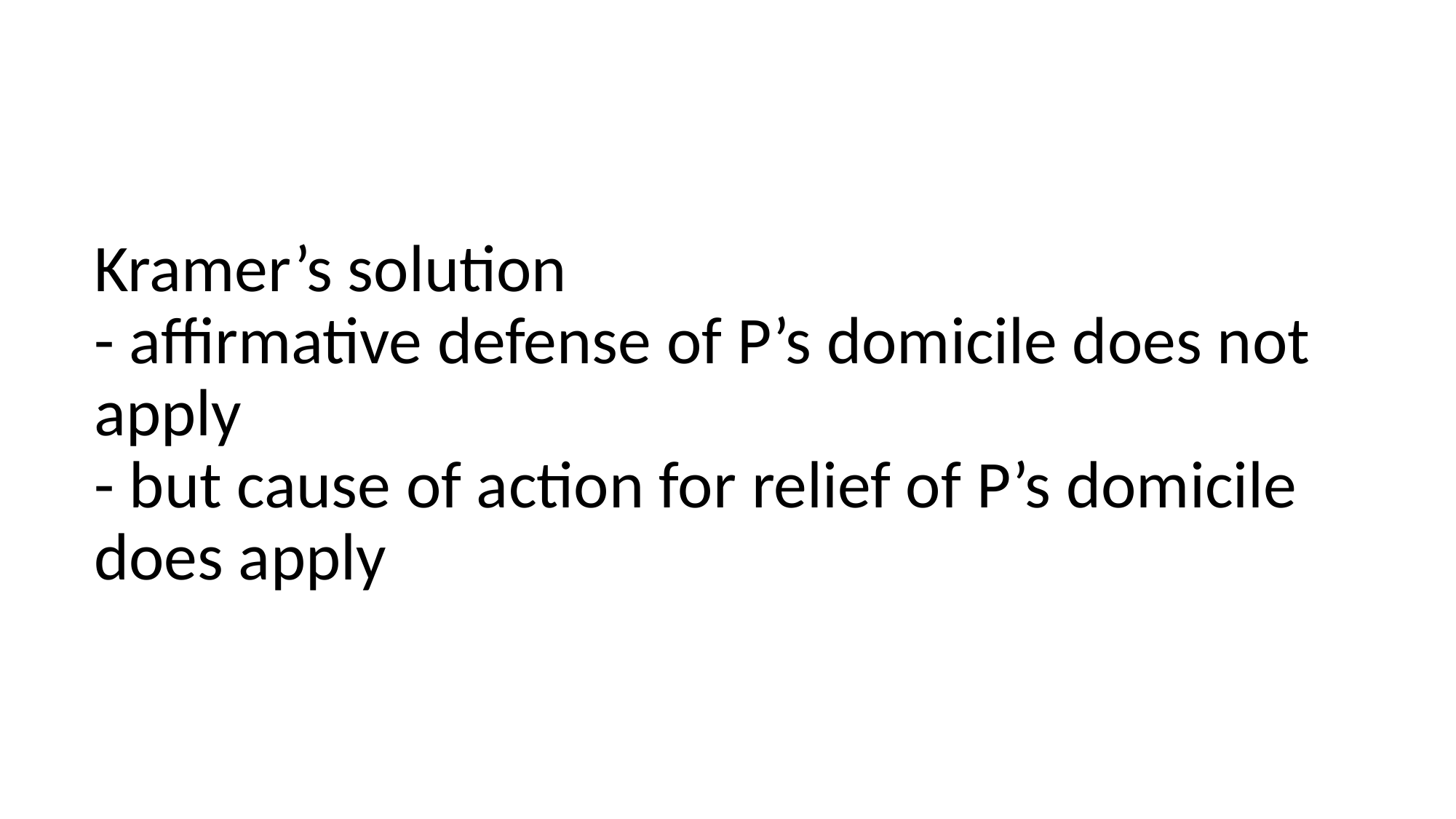

# Kramer’s solution - affirmative defense of P’s domicile does not apply - but cause of action for relief of P’s domicile does apply